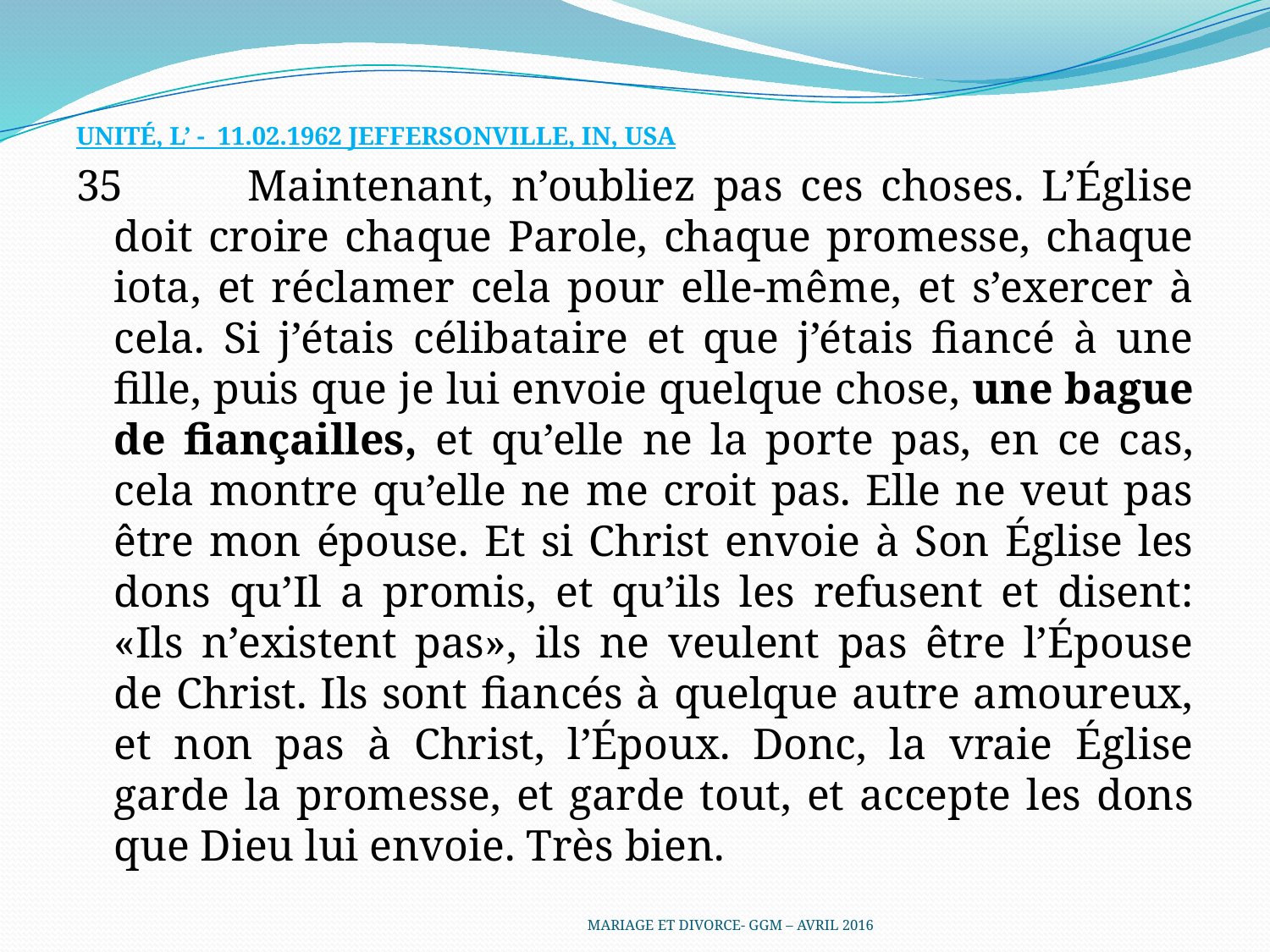

UNITÉ, L’ -  11.02.1962 JEFFERSONVILLE, IN, USA
35 	Maintenant, n’oubliez pas ces choses. L’Église doit croire chaque Parole, chaque promesse, chaque iota, et réclamer cela pour elle-même, et s’exercer à cela. Si j’étais célibataire et que j’étais fiancé à une fille, puis que je lui envoie quelque chose, une bague de fiançailles, et qu’elle ne la porte pas, en ce cas, cela montre qu’elle ne me croit pas. Elle ne veut pas être mon épouse. Et si Christ envoie à Son Église les dons qu’Il a promis, et qu’ils les refusent et disent: «Ils n’existent pas», ils ne veulent pas être l’Épouse de Christ. Ils sont fiancés à quelque autre amoureux, et non pas à Christ, l’Époux. Donc, la vraie Église garde la promesse, et garde tout, et accepte les dons que Dieu lui envoie. Très bien.

MARIAGE ET DIVORCE- GGM – AVRIL 2016